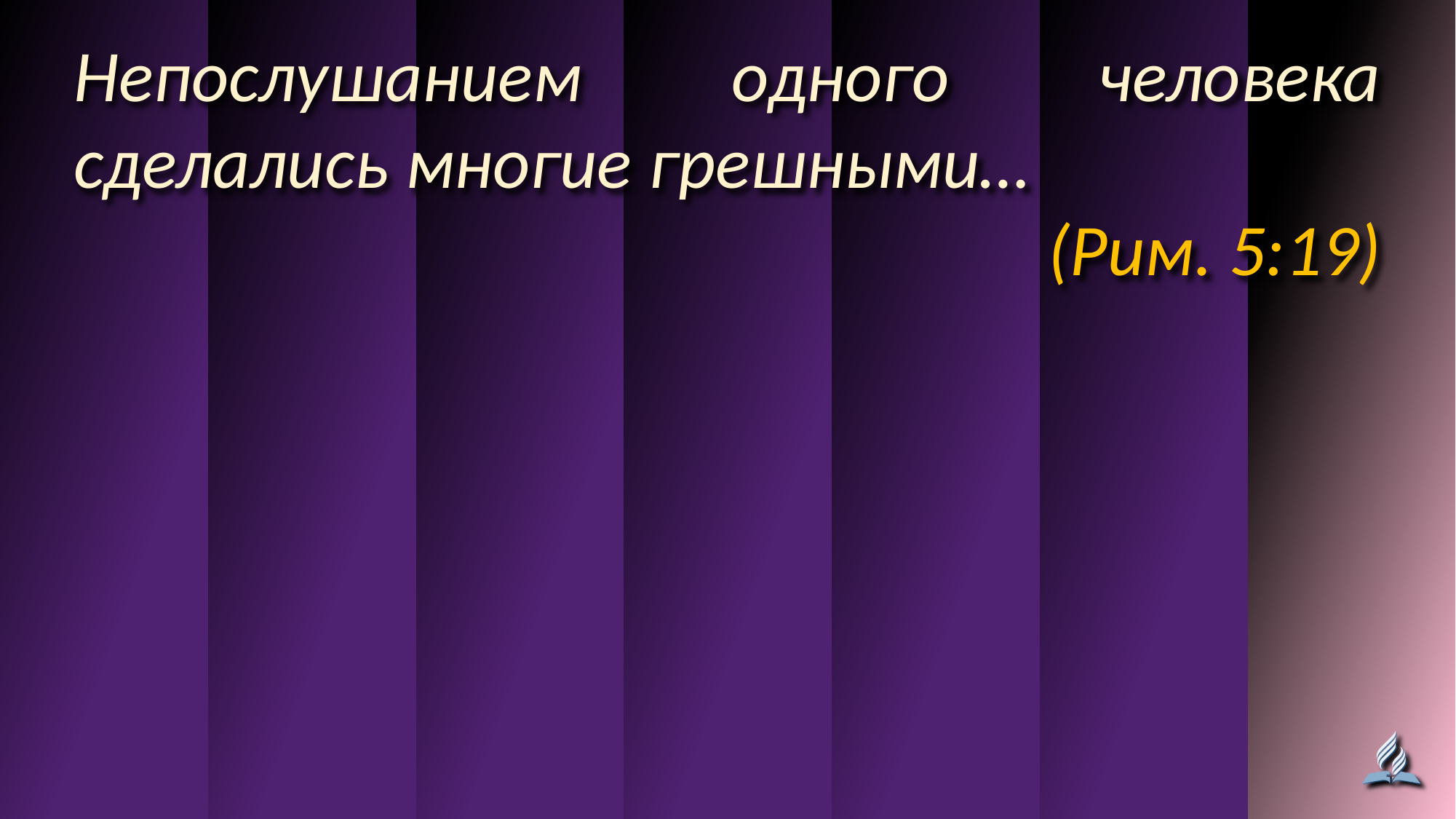

Непослушанием одного человека сделались многие грешными…
(Рим. 5:19)